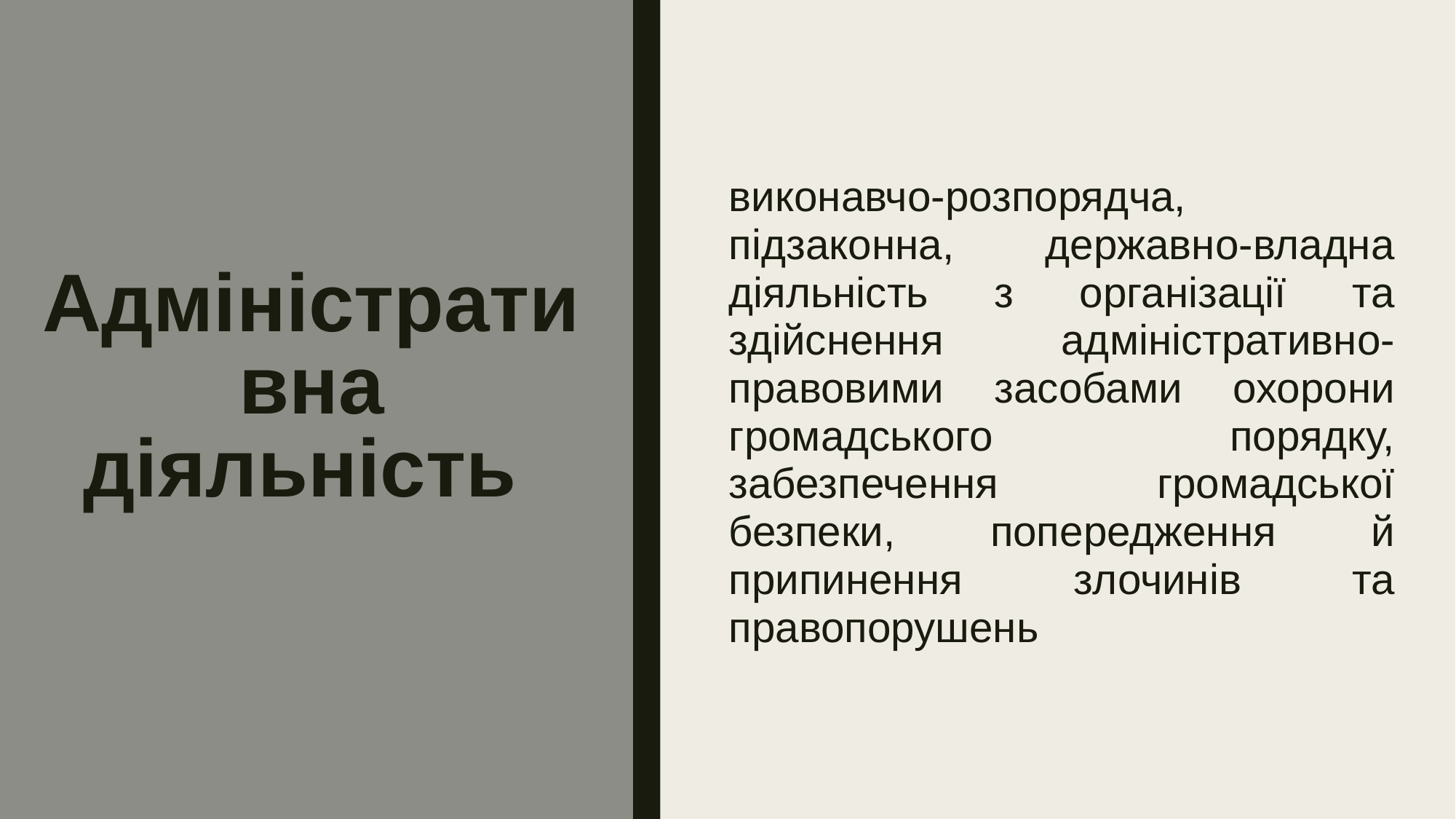

виконавчо-розпорядча, підзаконна, державно-владна діяльність з організації та здійснення адміністративно-правовими засобами охорони громадського порядку, забезпечення громадської безпеки, попередження й припинення злочинів та правопорушень

# Адміністративна діяльність